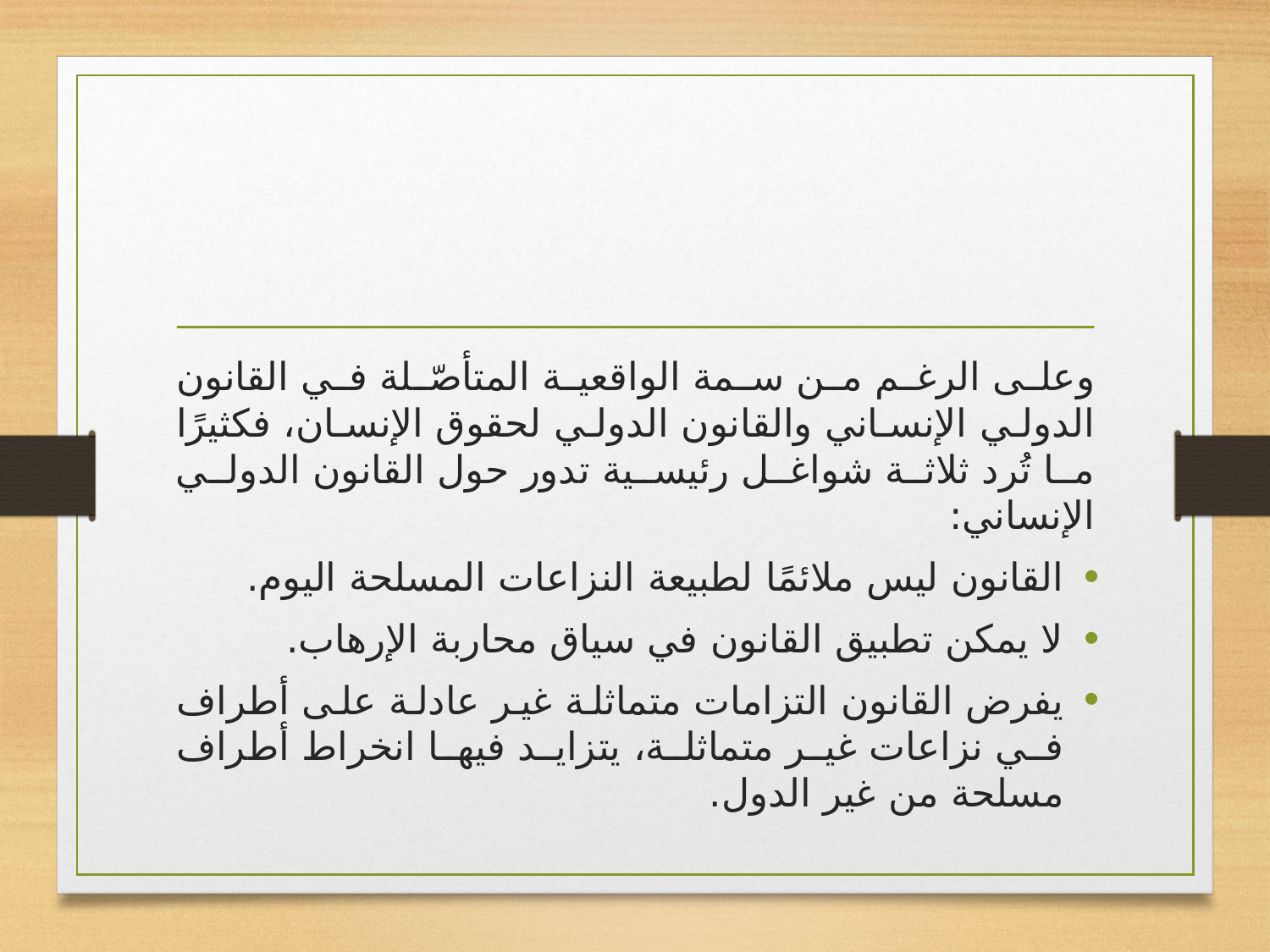

#
وعلى الرغم من سمة الواقعية المتأصّلة في القانون الدولي الإنساني والقانون الدولي لحقوق الإنسان، فكثيرًا ما تُرد ثلاثة شواغل رئيسية تدور حول القانون الدولي الإنساني:
القانون ليس ملائمًا لطبيعة النزاعات المسلحة اليوم.
لا يمكن تطبيق القانون في سياق محاربة الإرهاب.
يفرض القانون التزامات متماثلة غير عادلة على أطراف في نزاعات غير متماثلة، يتزايد فيها انخراط أطراف مسلحة من غير الدول.